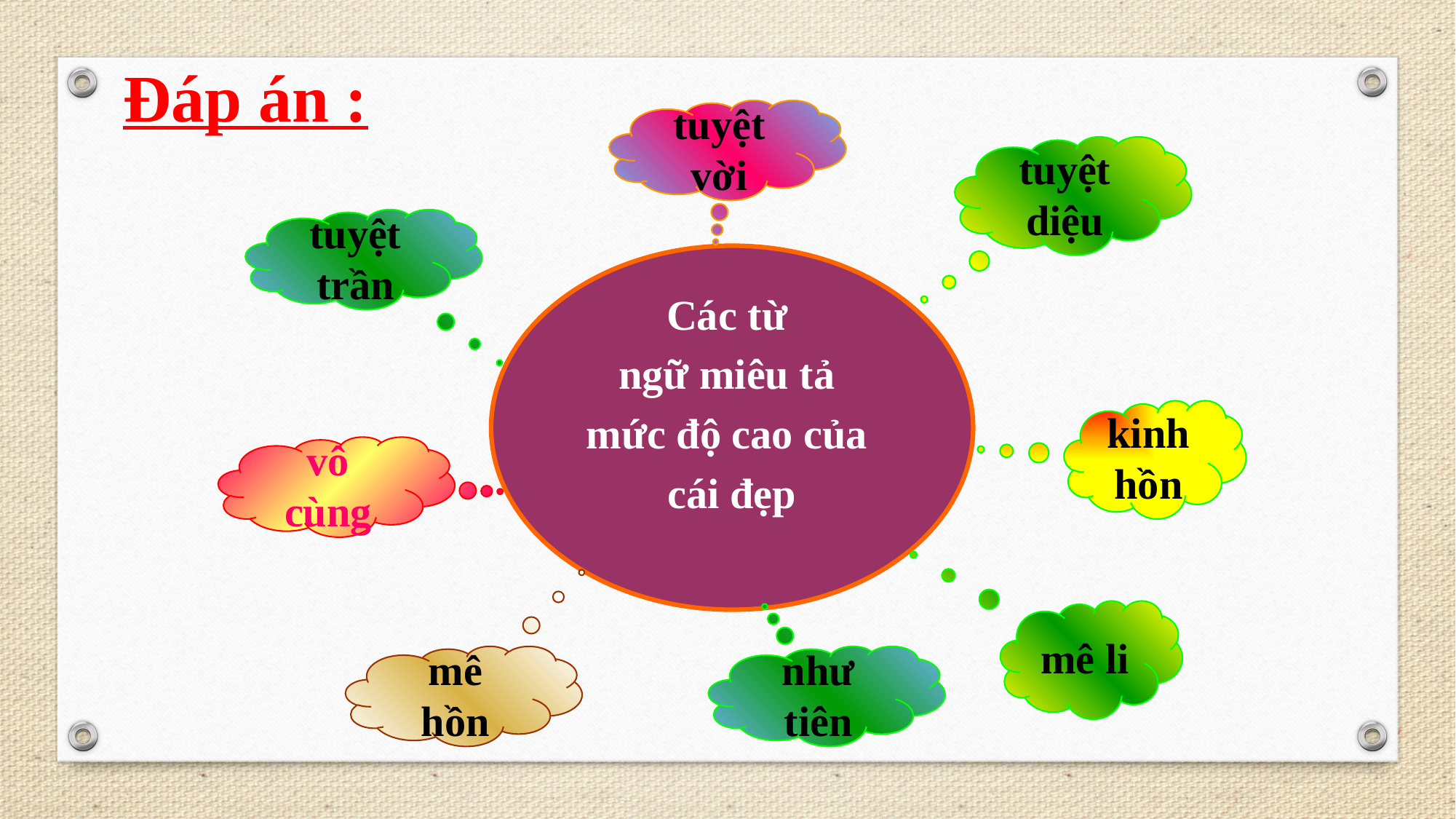

Đáp án :
tuyệt vời
tuyệt diệu
tuyệt trần
Các từ
ngữ miêu tả
mức độ cao của
cái đẹp

kinh hồn
vô cùng
mê li
mê hồn
như tiên